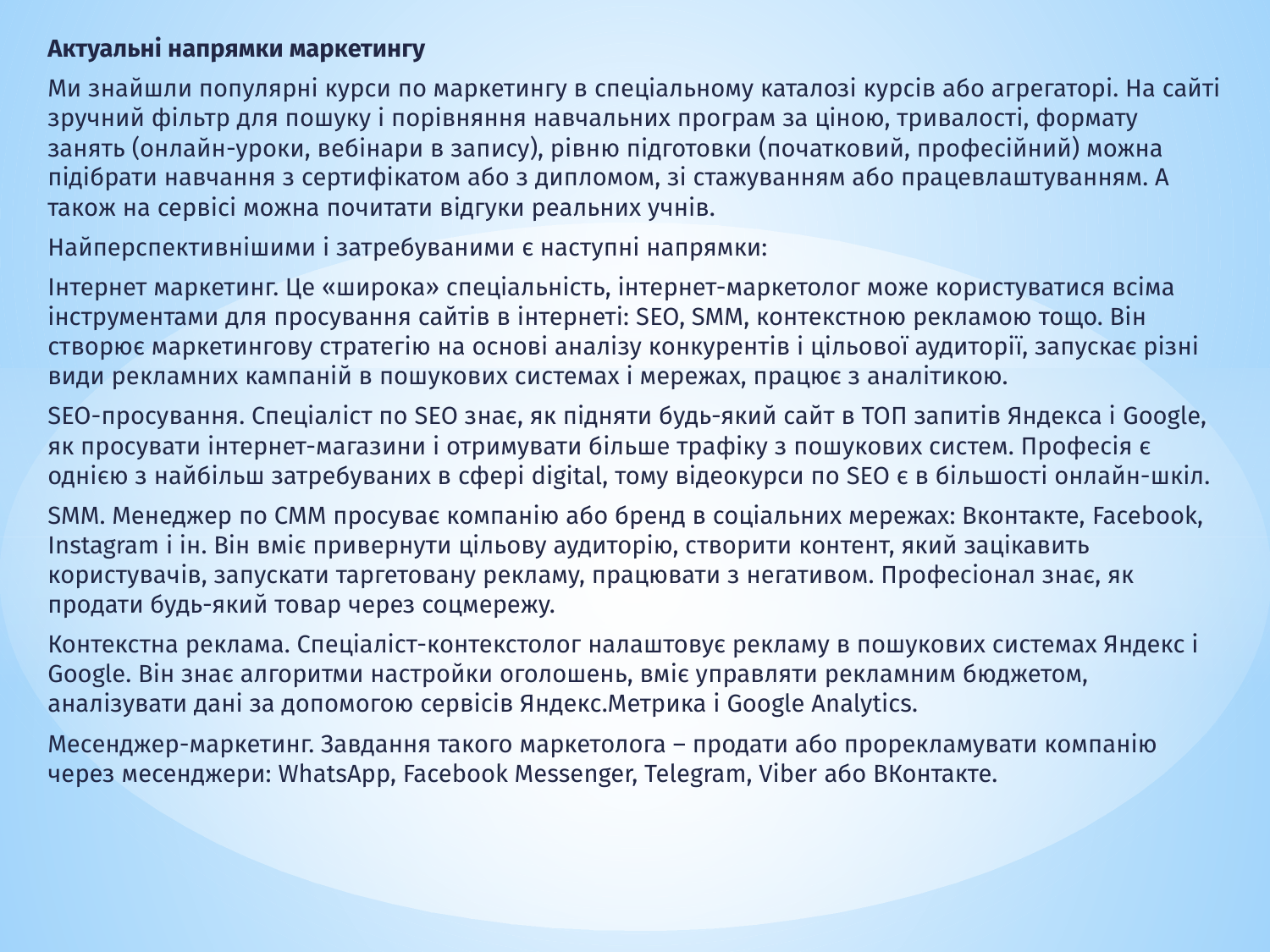

Актуальні напрямки маркетингу
Ми знайшли популярні курси по маркетингу в спеціальному каталозі курсів або агрегаторі. На сайті зручний фільтр для пошуку і порівняння навчальних програм за ціною, тривалості, формату занять (онлайн-уроки, вебінари в запису), рівню підготовки (початковий, професійний) можна підібрати навчання з сертифікатом або з дипломом, зі стажуванням або працевлаштуванням. А також на сервісі можна почитати відгуки реальних учнів.
Найперспективнішими і затребуваними є наступні напрямки:
Інтернет маркетинг. Це «широка» спеціальність, інтернет-маркетолог може користуватися всіма інструментами для просування сайтів в інтернеті: SEO, SMM, контекстною рекламою тощо. Він створює маркетингову стратегію на основі аналізу конкурентів і цільової аудиторії, запускає різні види рекламних кампаній в пошукових системах і мережах, працює з аналітикою.
SEO-просування. Спеціаліст по SEO знає, як підняти будь-який сайт в ТОП запитів Яндекса і Google, як просувати інтернет-магазини і отримувати більше трафіку з пошукових систем. Професія є однією з найбільш затребуваних в сфері digital, тому відеокурси по SEO є в більшості онлайн-шкіл.
SMM. Менеджер по СММ просуває компанію або бренд в соціальних мережах: Вконтакте, Facebook, Instagram і ін. Він вміє привернути цільову аудиторію, створити контент, який зацікавить користувачів, запускати таргетовану рекламу, працювати з негативом. Професіонал знає, як продати будь-який товар через соцмережу.
Контекстна реклама. Спеціаліст-контекстолог налаштовує рекламу в пошукових системах Яндекс і Google. Він знає алгоритми настройки оголошень, вміє управляти рекламним бюджетом, аналізувати дані за допомогою сервісів Яндекс.Метрика і Google Analytics.
Месенджер-маркетинг. Завдання такого маркетолога – продати або прорекламувати компанію через месенджери: WhatsApp, Facebook Messenger, Telegram, Viber або ВКонтакте.